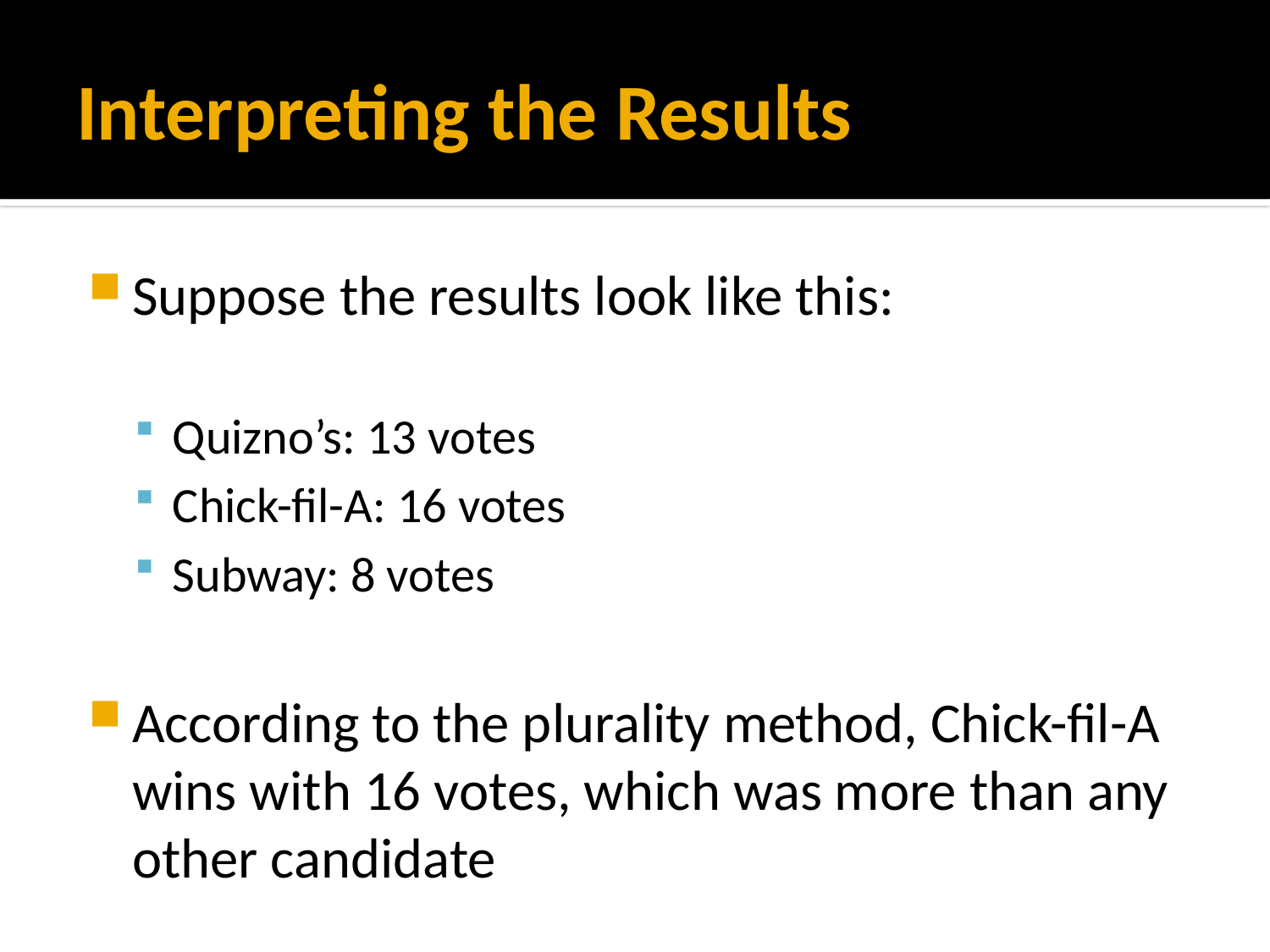

# Interpreting the Results
Suppose the results look like this:

Quizno’s: 13 votes
Chick-fil-A: 16 votes
Subway: 8 votes

According to the plurality method, Chick-fil-A wins with 16 votes, which was more than any other candidate